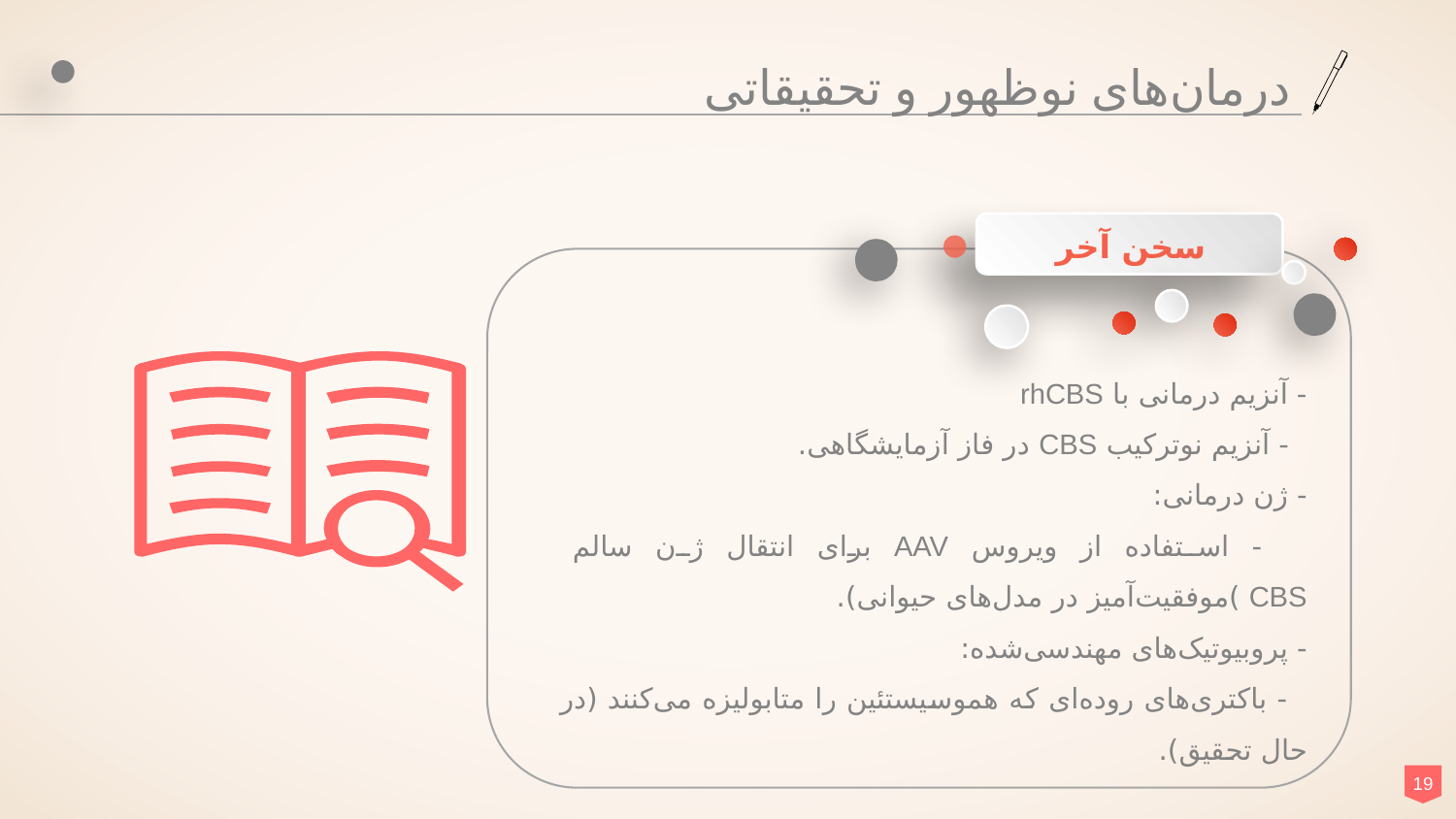

# درمان‌های نوظهور و تحقیقاتی

سخن آخر

- آنزیم درمانی با rhCBS
  - آنزیم نوترکیب CBS در فاز آزمایشگاهی.
- ژن درمانی:
  - استفاده از ویروس AAV برای انتقال ژن سالم CBS )موفقیت‌آمیز در مدل‌های حیوانی).
- پروبیوتیک‌های مهندسی‌شده:
  - باکتری‌های روده‌ای که هموسیستئین را متابولیزه می‌کنند (در حال تحقیق).